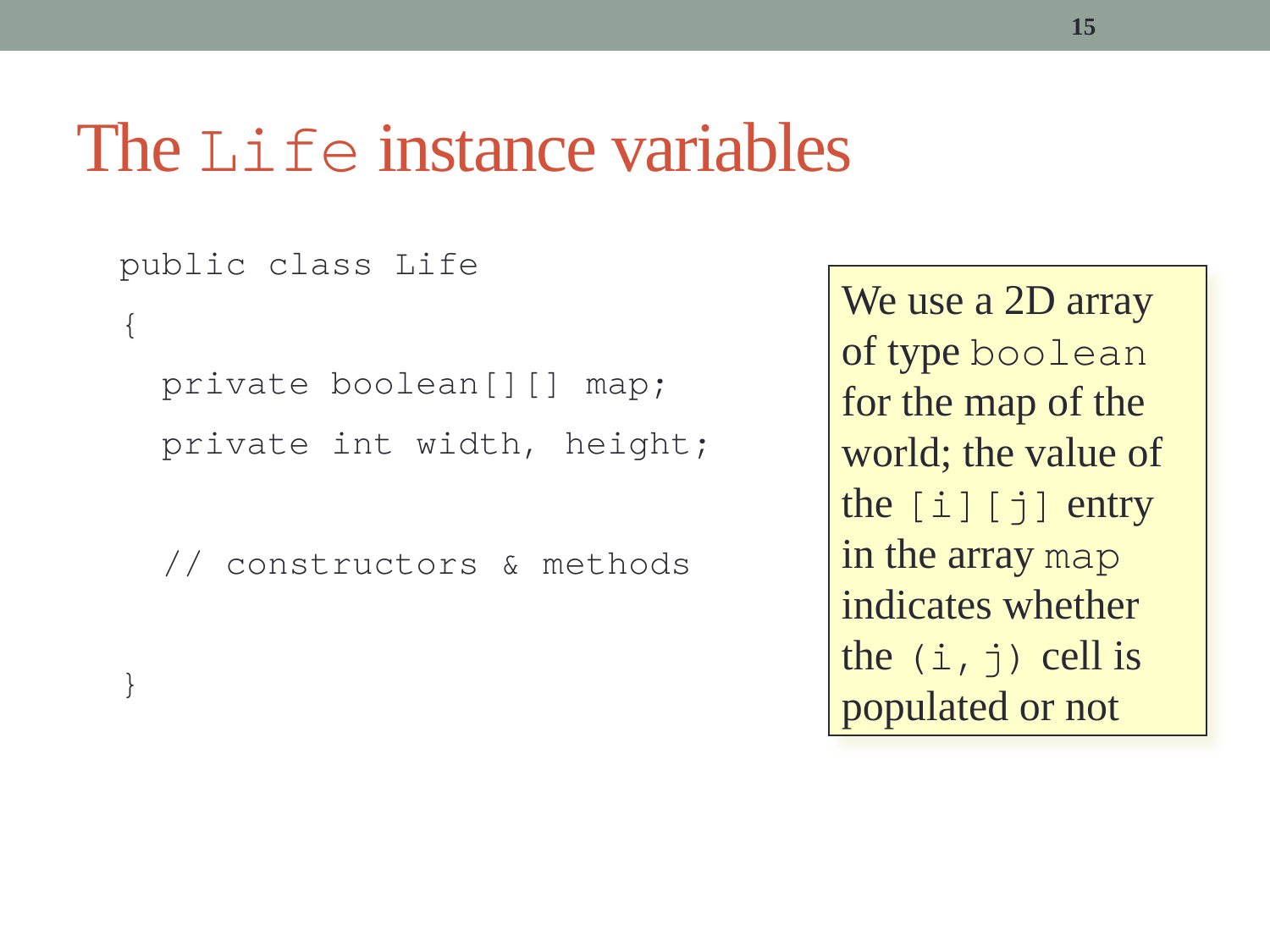

15
# The Life instance variables
public class Life
{
  private boolean[][] map;
  private int width, height;

  // constructors & methods

}
We use a 2D array of type boolean for the map of the world; the value of the [i][j] entry in the array map indicates whether the (i,j) cell is populated or not